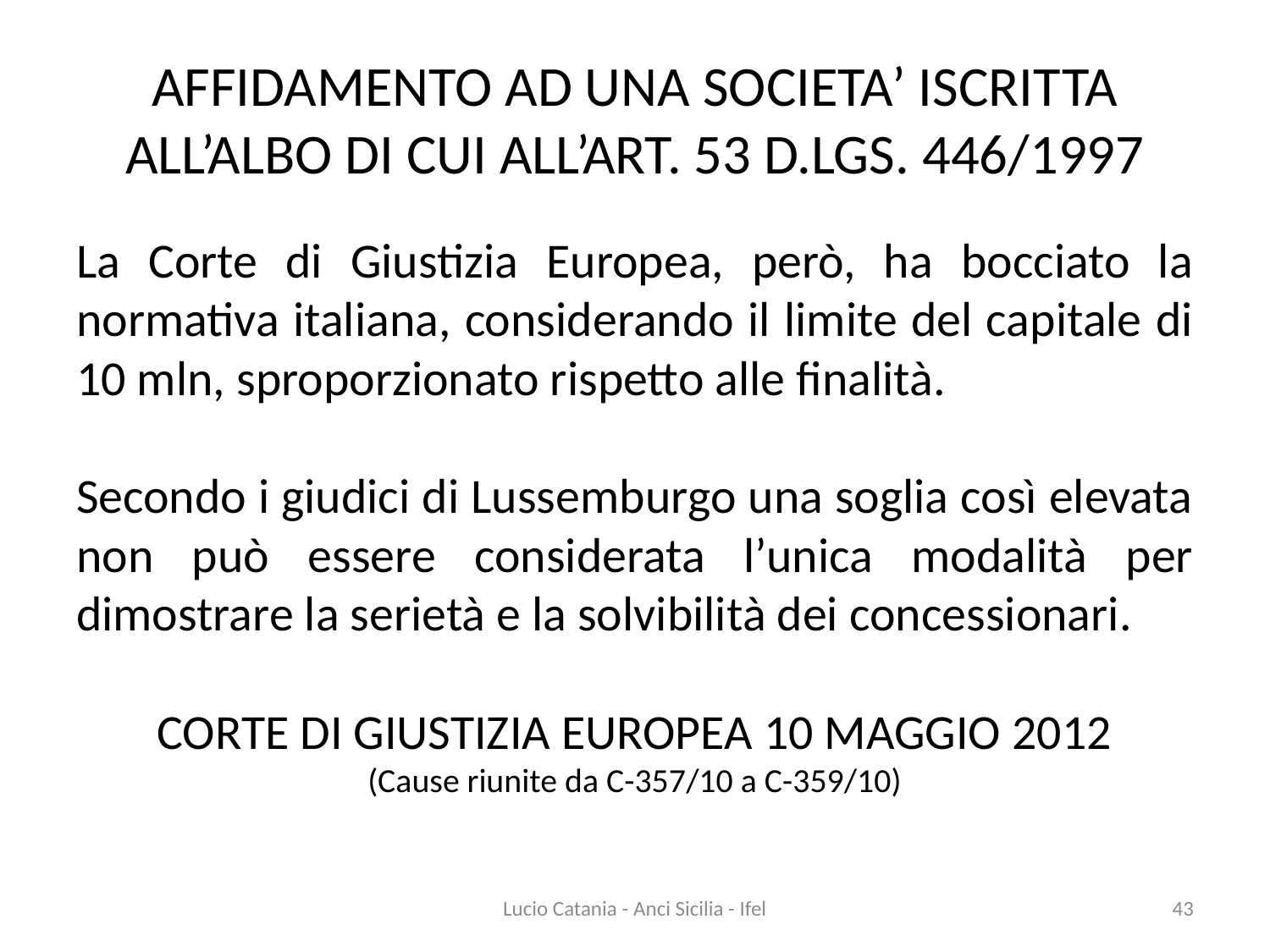

# AFFIDAMENTO AD UNA SOCIETA’ ISCRITTA ALL’ALBO DI CUI ALL’ART. 53 D.LGS. 446/1997
La Corte di Giustizia Europea, però, ha bocciato la normativa italiana, considerando il limite del capitale di 10 mln, sproporzionato rispetto alle finalità.

Secondo i giudici di Lussemburgo una soglia così elevata non può essere considerata l’unica modalità per dimostrare la serietà e la solvibilità dei concessionari.

CORTE DI GIUSTIZIA EUROPEA 10 MAGGIO 2012
(Cause riunite da C-357/10 a C-359/10)
Lucio Catania - Anci Sicilia - Ifel
43